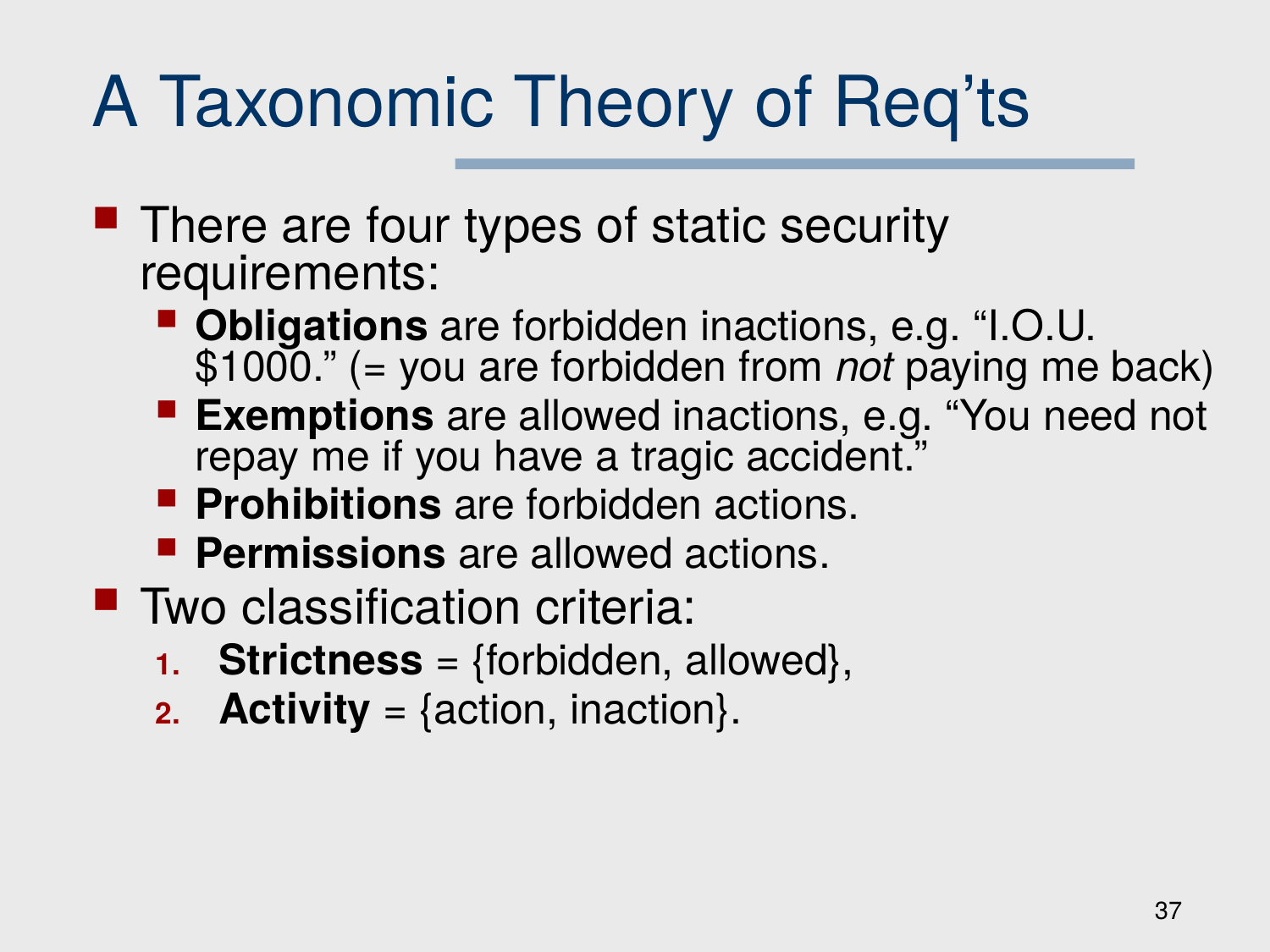

# A Taxonomic Theory of Req’ts
There are four types of static security requirements:
Obligations are forbidden inactions, e.g. “I.O.U. $1000.” (= you are forbidden from not paying me back)
Exemptions are allowed inactions, e.g. “You need not repay me if you have a tragic accident.”
Prohibitions are forbidden actions.
Permissions are allowed actions.
Two classification criteria:
Strictness = {forbidden, allowed},
Activity = {action, inaction}.
37